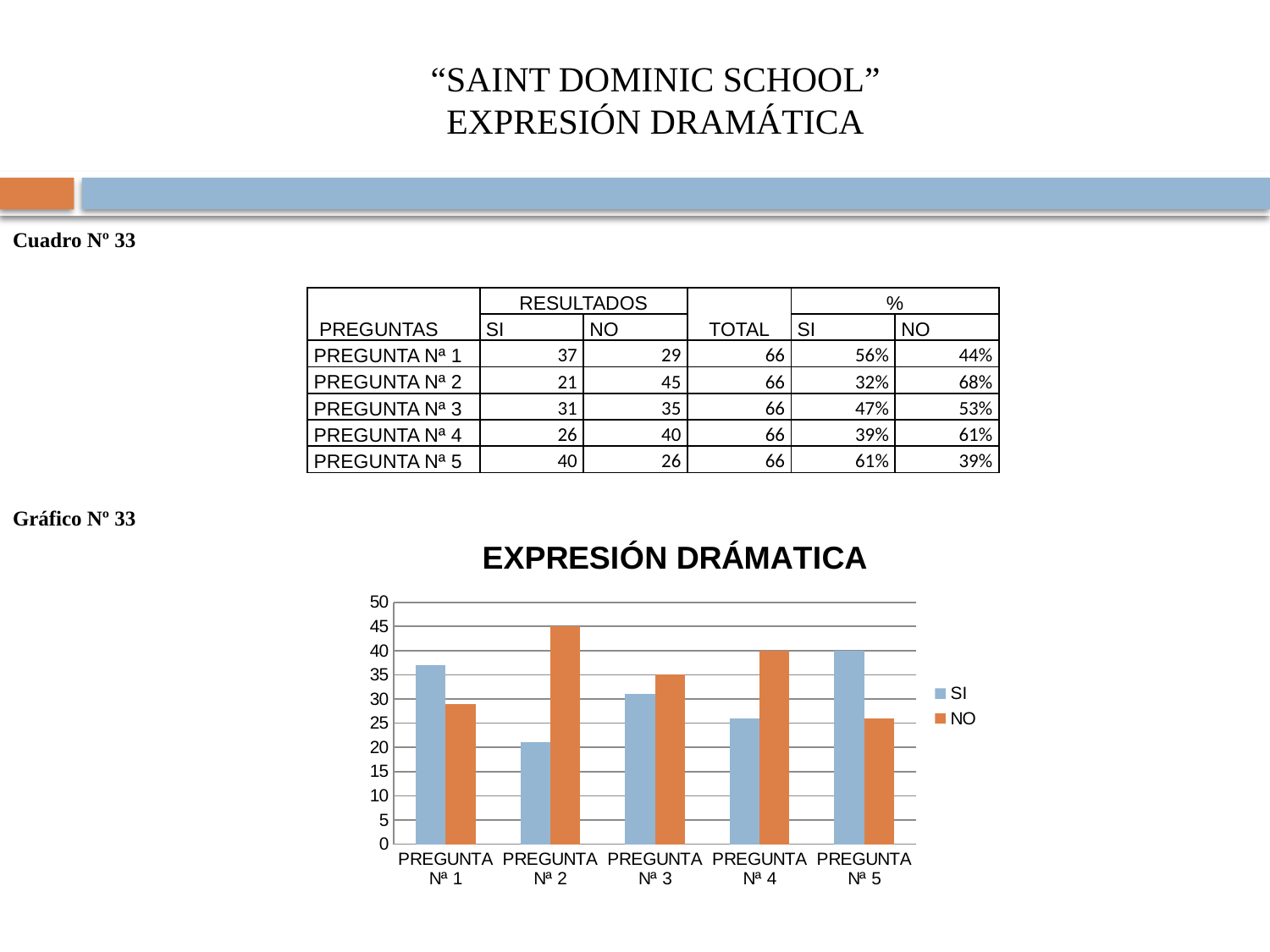

# “SAINT DOMINIC SCHOOL” EXPRESIÓN DRAMÁTICA
Cuadro Nº 33

Gráfico Nº 33

| PREGUNTAS | RESULTADOS |  | TOTAL | % |  |
| --- | --- | --- | --- | --- | --- |
|  | SI | NO |  | SI | NO |
| PREGUNTA Nª 1 | 37 | 29 | 66 | 56% | 44% |
| PREGUNTA Nª 2 | 21 | 45 | 66 | 32% | 68% |
| PREGUNTA Nª 3 | 31 | 35 | 66 | 47% | 53% |
| PREGUNTA Nª 4 | 26 | 40 | 66 | 39% | 61% |
| PREGUNTA Nª 5 | 40 | 26 | 66 | 61% | 39% |

### Chart: EXPRESIÓN DRÁMATICA

| Category | SI | NO |
|---|---|---|
| PREGUNTA Nª 1 | 37.0 | 29.0 |
| PREGUNTA Nª 2 | 21.0 | 45.0 |
| PREGUNTA Nª 3 | 31.0 | 35.0 |
| PREGUNTA Nª 4 | 26.0 | 40.0 |
| PREGUNTA Nª 5 | 40.0 | 26.0 |